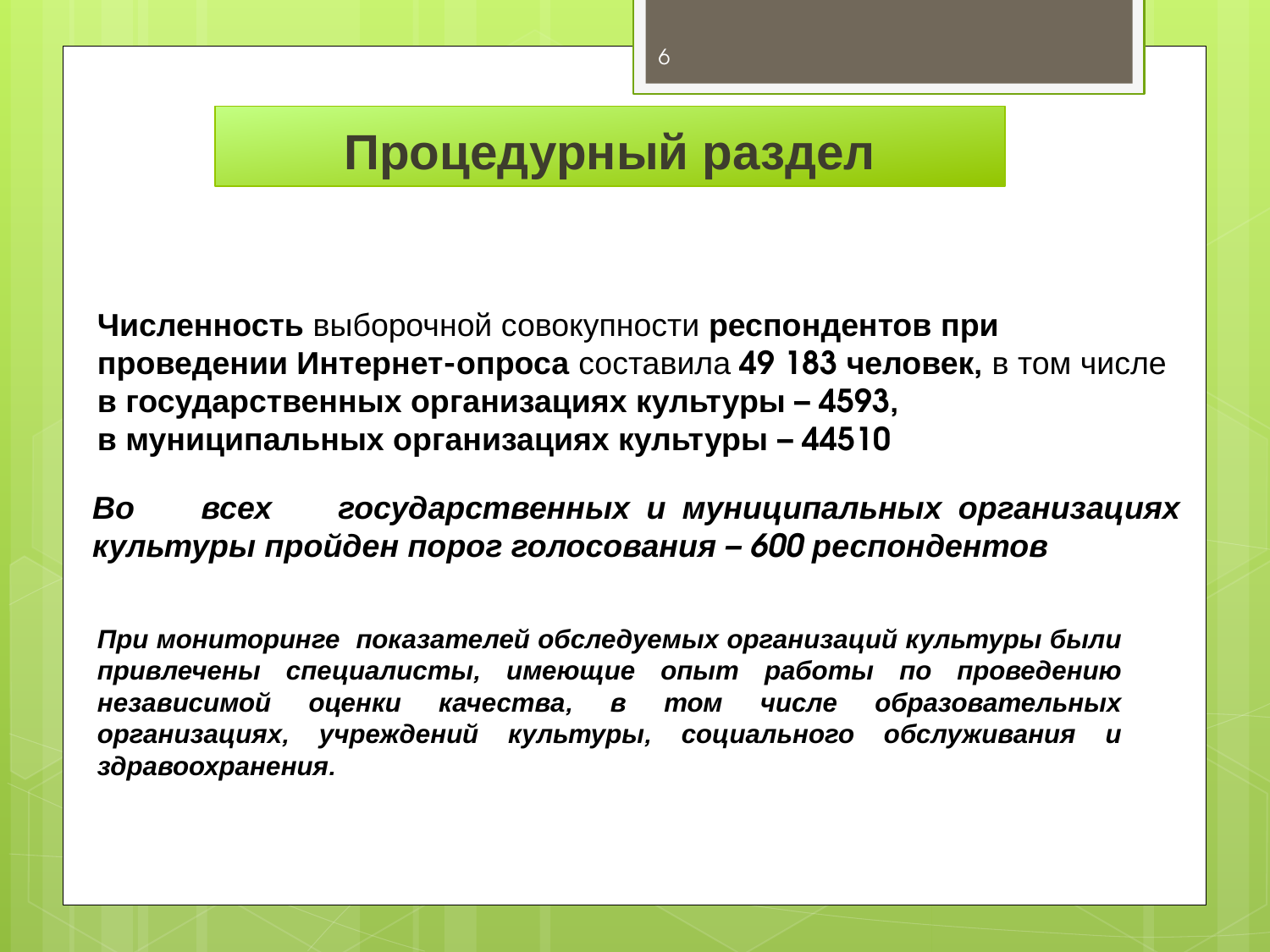

6
Процедурный раздел
Численность выборочной совокупности респондентов при проведении Интернет-опроса составила 49 183 человек, в том числе в государственных организациях культуры – 4593,
в муниципальных организациях культуры – 44510

Во    всех    государственных и муниципальных организациях культуры пройден порог голосования – 600 респондентов
При мониторинге  показателей обследуемых организаций культуры были привлечены специалисты, имеющие опыт работы по проведению независимой оценки качества, в том числе образовательных организациях, учреждений культуры, социального обслуживания и здравоохранения.